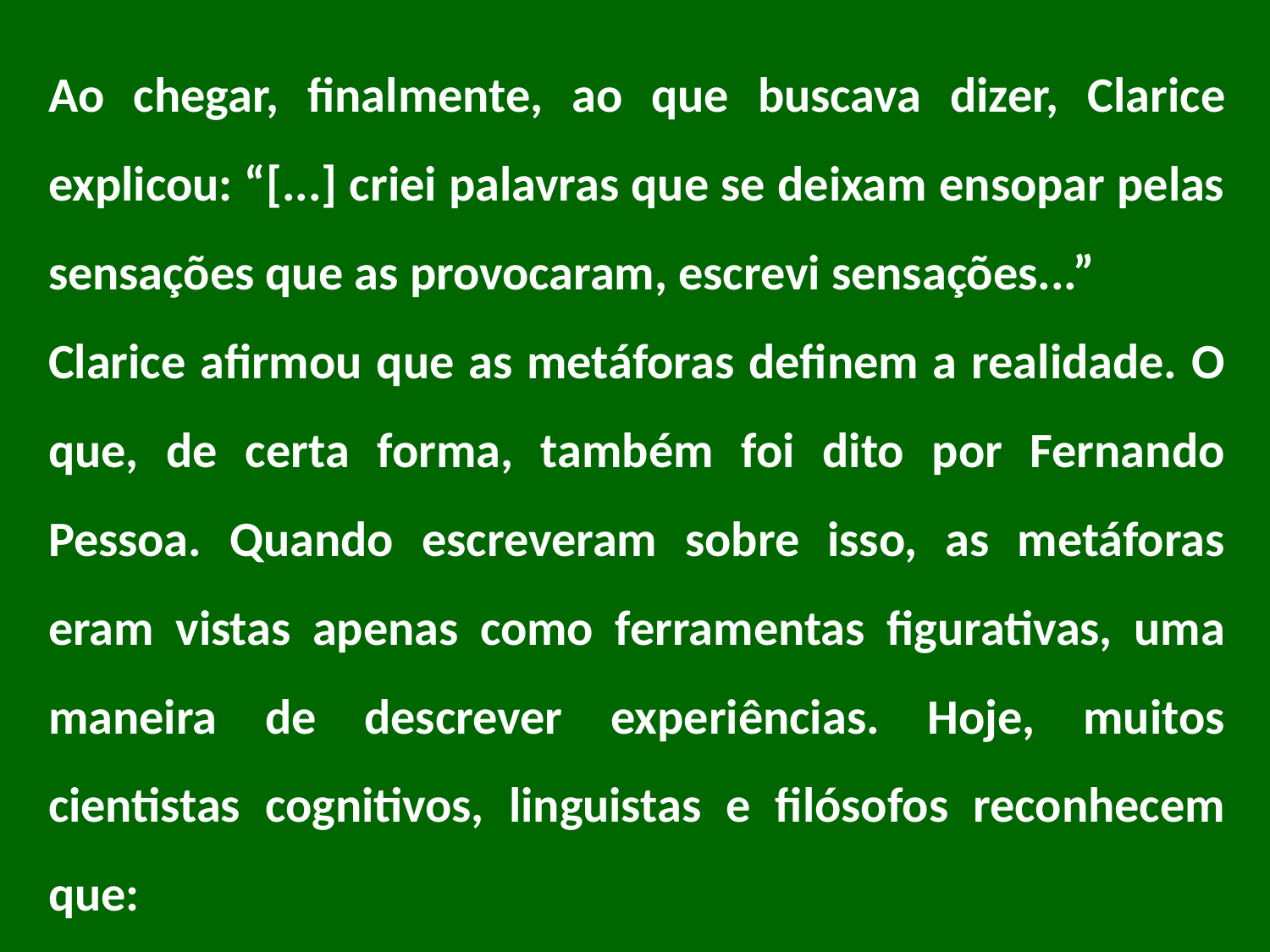

Ao chegar, finalmente, ao que buscava dizer, Clarice explicou: “[...] criei palavras que se deixam ensopar pelas sensações que as provocaram, escrevi sensações...”
Clarice afirmou que as metáforas definem a realidade. O que, de certa forma, também foi dito por Fernando Pessoa. Quando escreveram sobre isso, as metáforas eram vistas apenas como ferramentas figurativas, uma maneira de descrever experiências. Hoje, muitos cientistas cognitivos, linguistas e filósofos reconhecem que: